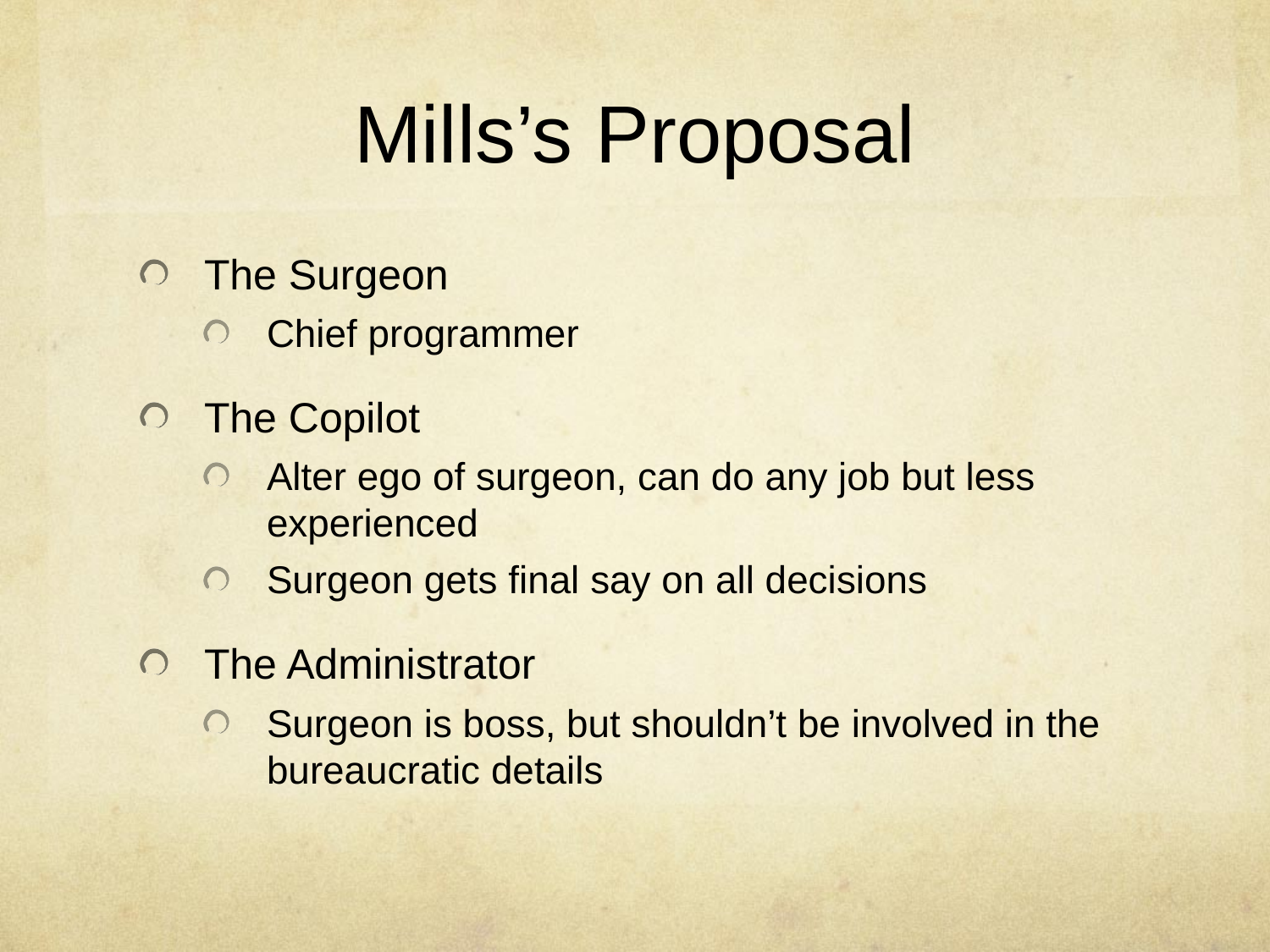

# Mills’s Proposal
The Surgeon
Chief programmer
The Copilot
Alter ego of surgeon, can do any job but less experienced
Surgeon gets final say on all decisions
The Administrator
Surgeon is boss, but shouldn’t be involved in the bureaucratic details